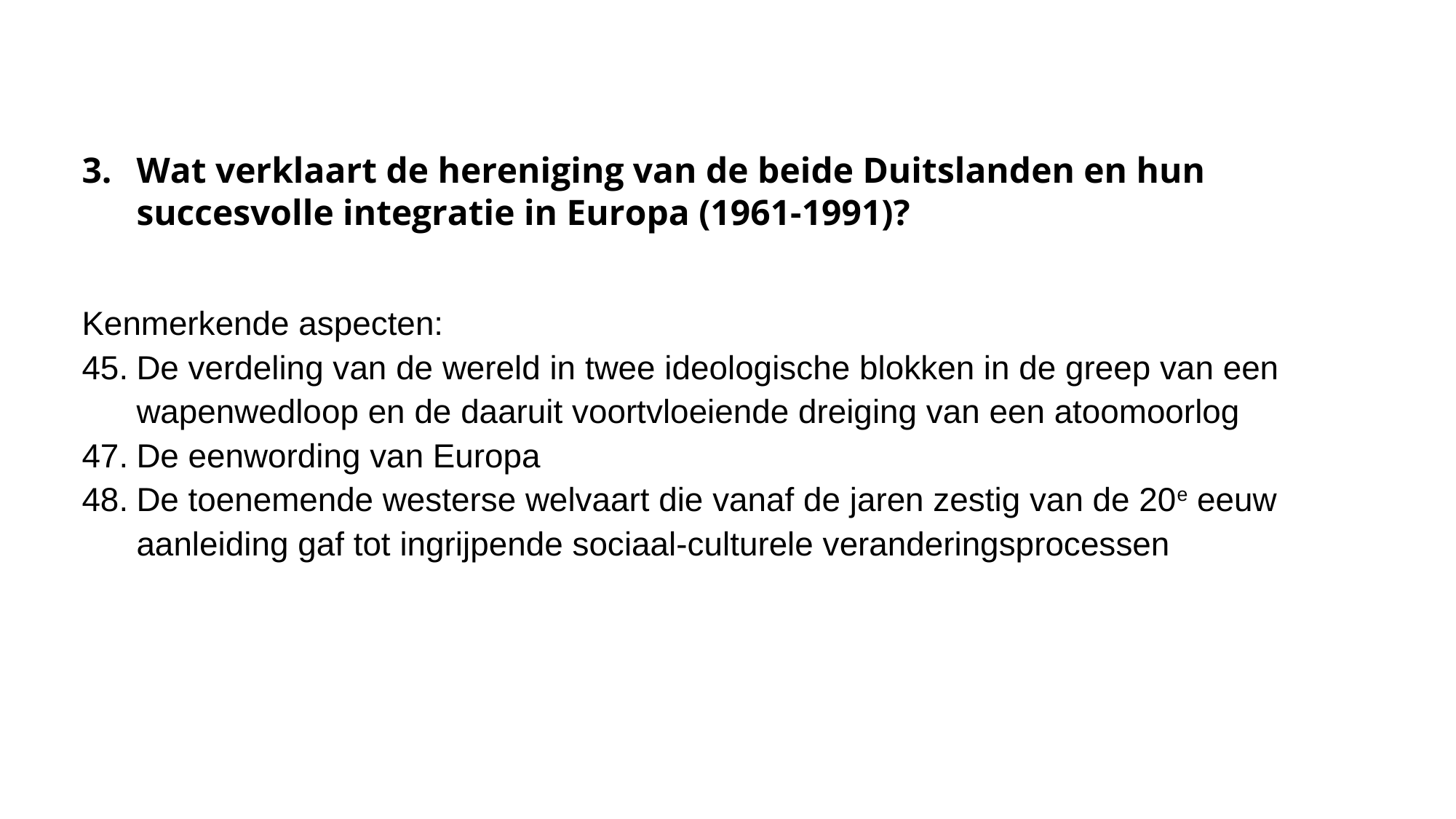

# Wat verklaart de hereniging van de beide Duitslanden en hun succesvolle integratie in Europa (1961-1991)?
Kenmerkende aspecten:
De verdeling van de wereld in twee ideologische blokken in de greep van een wapenwedloop en de daaruit voortvloeiende dreiging van een atoomoorlog
De eenwording van Europa
De toenemende westerse welvaart die vanaf de jaren zestig van de 20e eeuw aanleiding gaf tot ingrijpende sociaal-culturele veranderingsprocessen